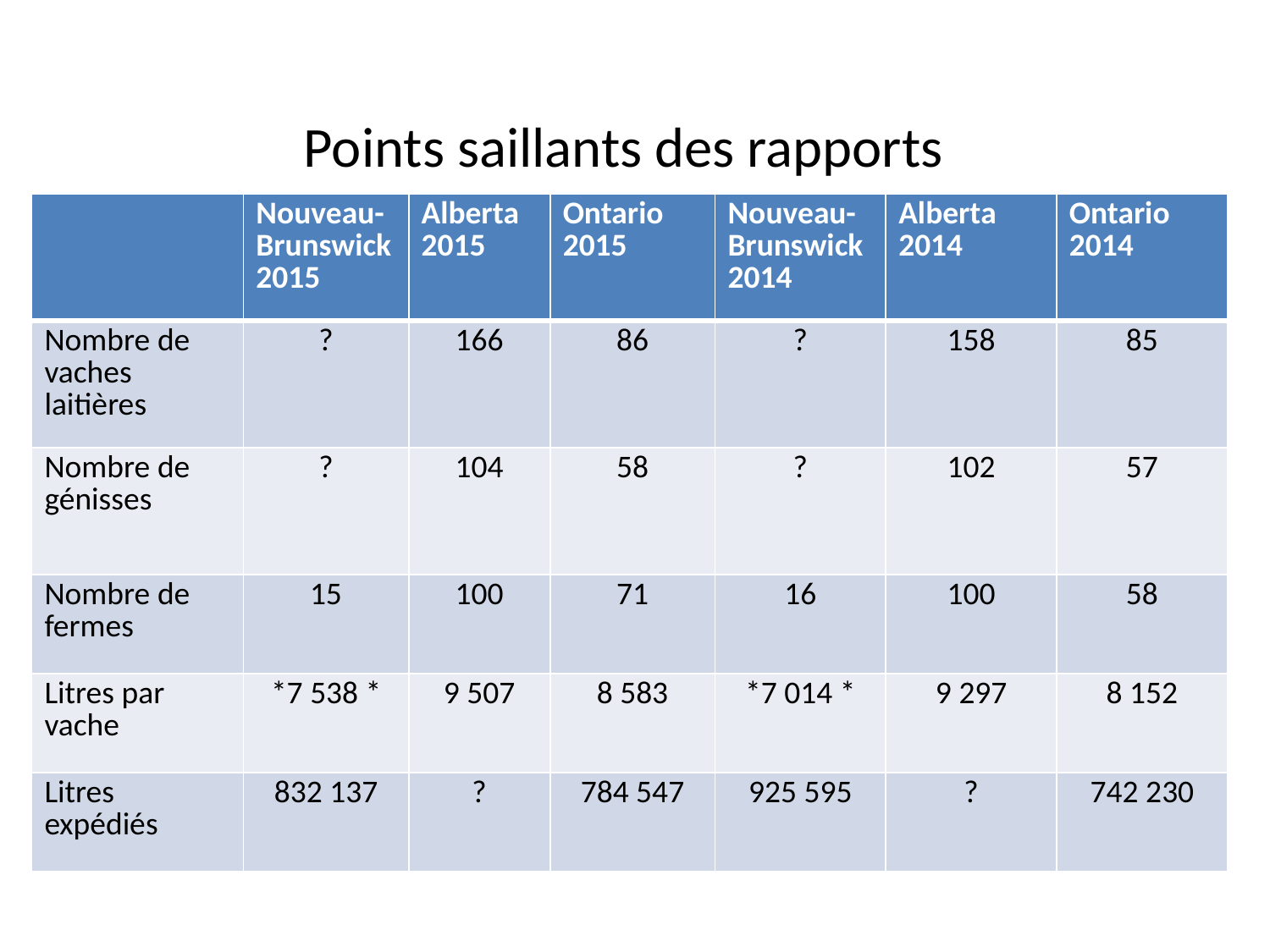

Points saillants des rapports
|  | Nouveau-Brunswick 2015 | Alberta 2015 | Ontario 2015 | Nouveau-Brunswick 2014 | Alberta 2014 | Ontario 2014 |
| --- | --- | --- | --- | --- | --- | --- |
| Nombre de vaches laitières | ? | 166 | 86 | ? | 158 | 85 |
| Nombre de génisses | ? | 104 | 58 | ? | 102 | 57 |
| Nombre de fermes | 15 | 100 | 71 | 16 | 100 | 58 |
| Litres par vache | \*7 538 \* | 9 507 | 8 583 | \*7 014 \* | 9 297 | 8 152 |
| Litres expédiés | 832 137 | ? | 784 547 | 925 595 | ? | 742 230 |